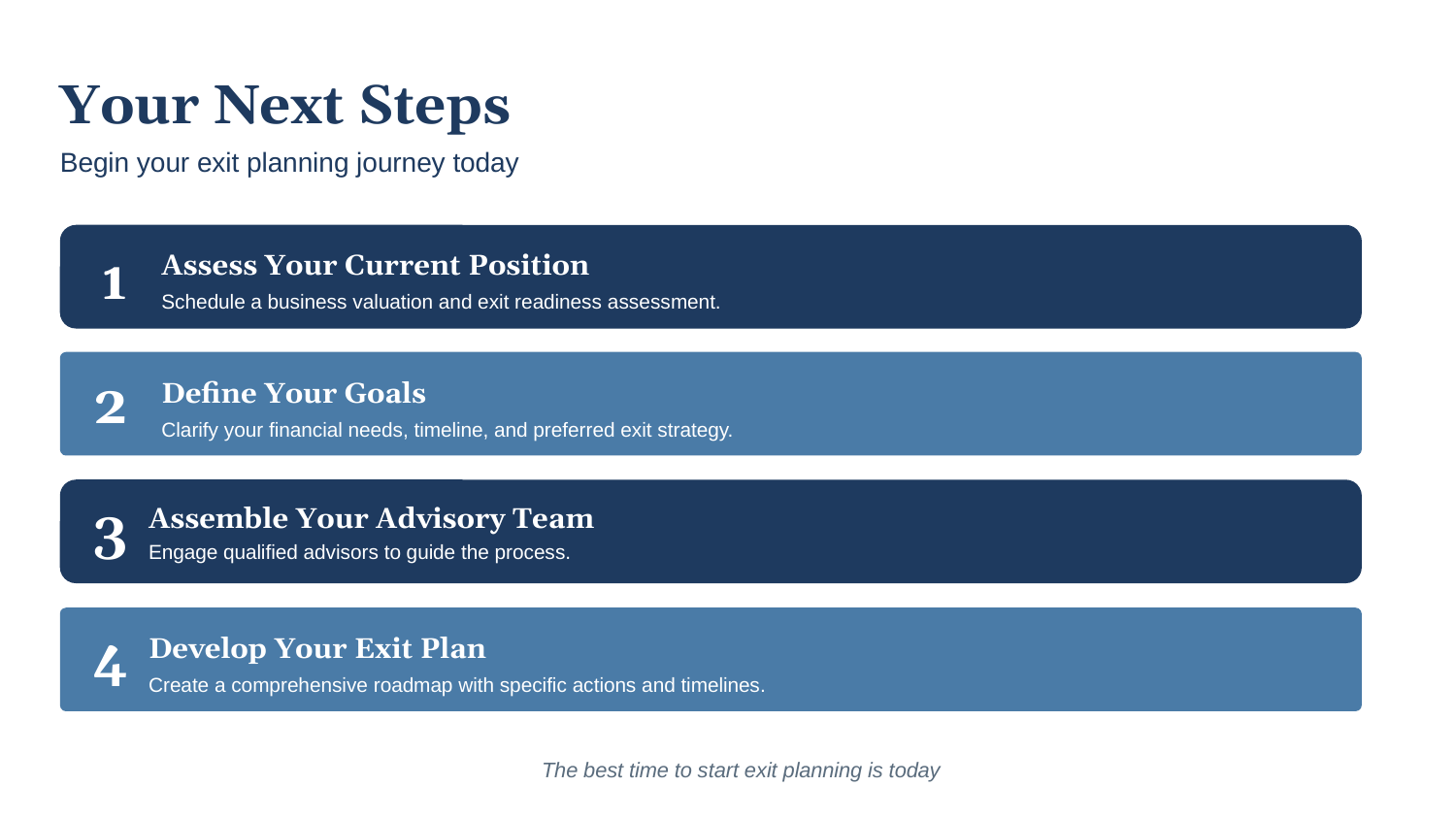

Your Next Steps
Begin your exit planning journey today

1
Assess Your Current Position
Schedule a business valuation and exit readiness assessment.

2
Define Your Goals
Clarify your financial needs, timeline, and preferred exit strategy.

3
Assemble Your Advisory Team
Engage qualified advisors to guide the process.

4
Develop Your Exit Plan
Create a comprehensive roadmap with specific actions and timelines.
The best time to start exit planning is today